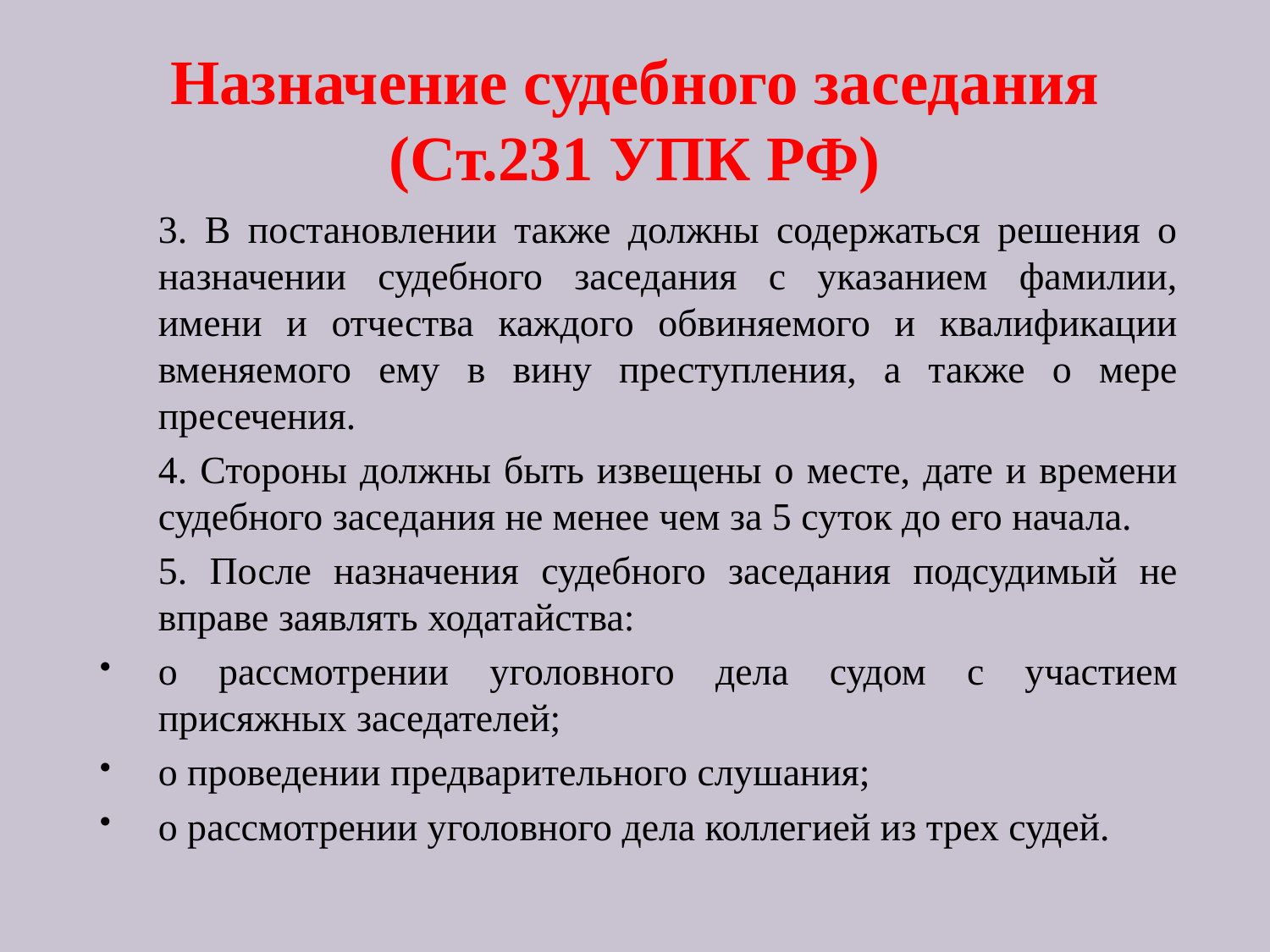

# Назначение судебного заседания (Ст.231 УПК РФ)
	3. В постановлении также должны содержаться решения о назначении судебного заседания с указанием фамилии, имени и отчества каждого обвиняемого и квалификации вменяемого ему в вину преступления, а также о мере пресечения.
	4. Стороны должны быть извещены о месте, дате и времени судебного заседания не менее чем за 5 суток до его начала.
	5. После назначения судебного заседания подсудимый не вправе заявлять ходатайства:
о рассмотрении уголовного дела судом с участием присяжных заседателей;
о проведении предварительного слушания;
о рассмотрении уголовного дела коллегией из трех судей.